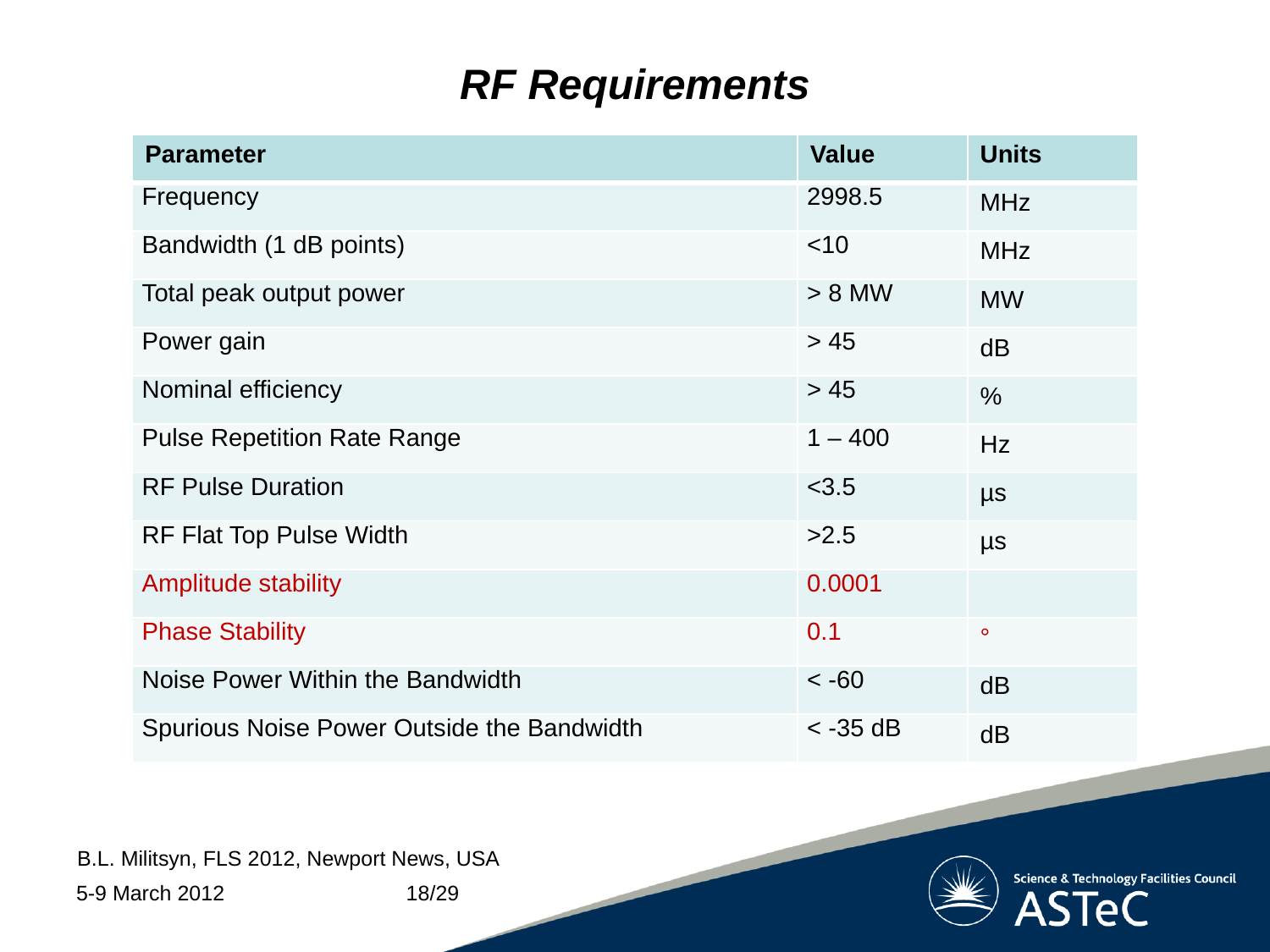

# RF Requirements
| Parameter | Value | Units |
| --- | --- | --- |
| Frequency | 2998.5 | MHz |
| Bandwidth (1 dB points) | <10 | MHz |
| Total peak output power | > 8 MW | MW |
| Power gain | > 45 | dB |
| Nominal efficiency | > 45 | % |
| Pulse Repetition Rate Range | 1 – 400 | Hz |
| RF Pulse Duration | <3.5 | µs |
| RF Flat Top Pulse Width | >2.5 | µs |
| Amplitude stability | 0.0001 |  |
| Phase Stability | 0.1 | ° |
| Noise Power Within the Bandwidth | < -60 | dB |
| Spurious Noise Power Outside the Bandwidth | < -35 dB | dB |
B.L. Militsyn, FLS 2012, Newport News, USA
18/29
5-9 March 2012